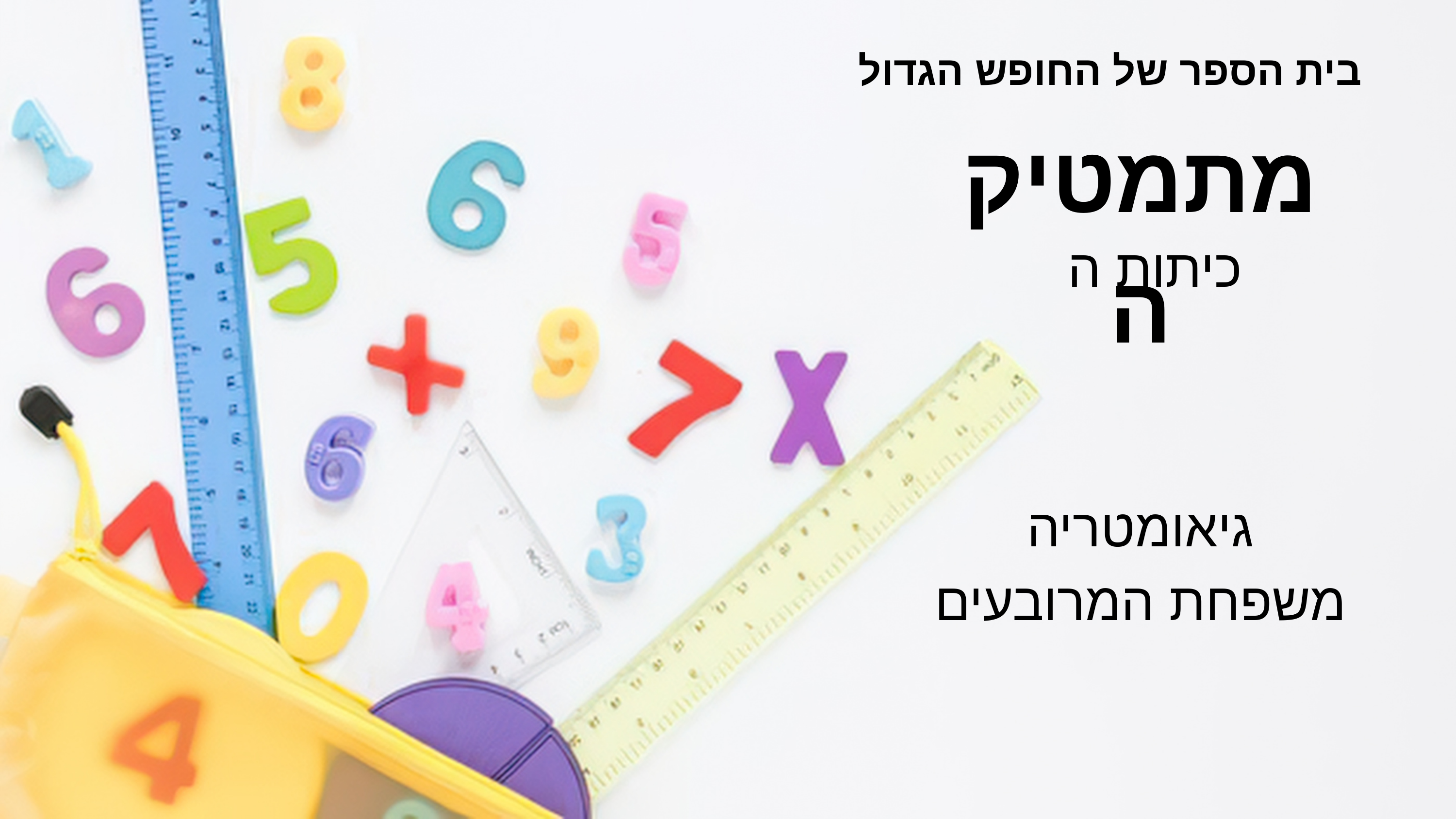

בית הספר של החופש הגדול
מתמטיקה
כיתות ה
גיאומטריה
משפחת המרובעים